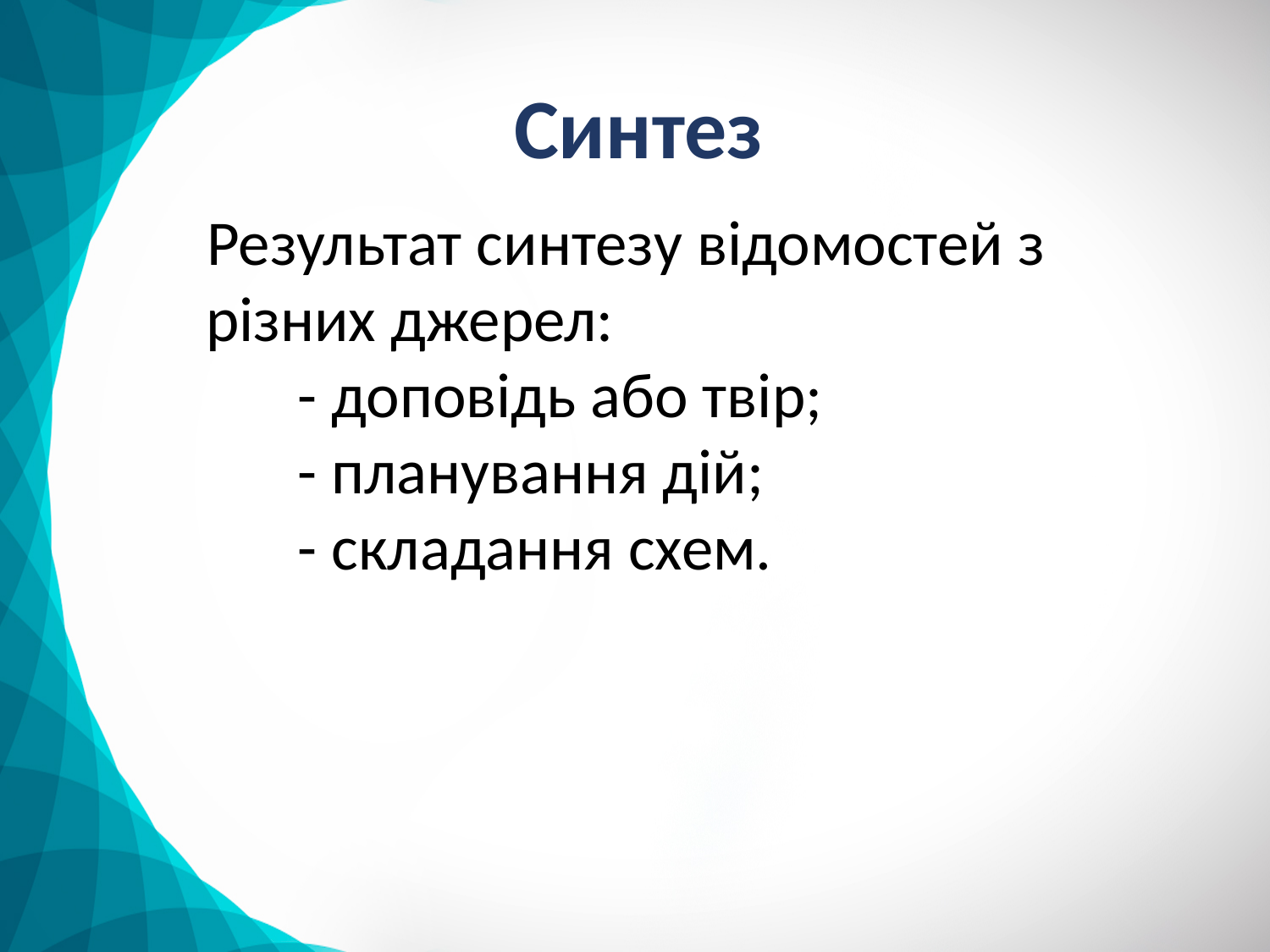

# Синтез
Результат синтезу відомостей з різних джерел:
	- доповідь або твір;
	- планування дій;
	- складання схем.